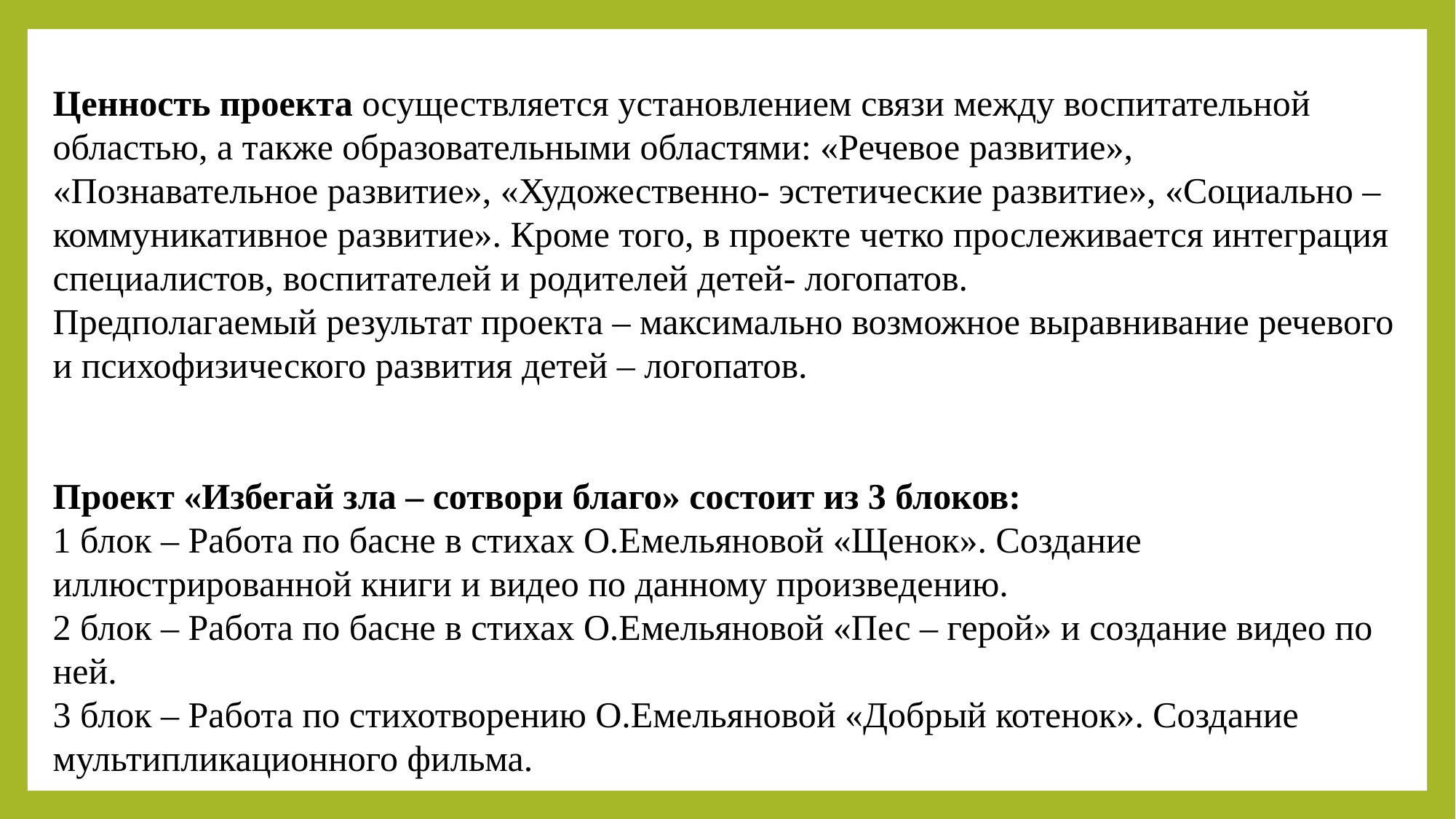

Ценность проекта осуществляется установлением связи между воспитательной областью, а также образовательными областями: «Речевое развитие», «Познавательное развитие», «Художественно- эстетические развитие», «Социально – коммуникативное развитие». Кроме того, в проекте четко прослеживается интеграция специалистов, воспитателей и родителей детей- логопатов.
Предполагаемый результат проекта – максимально возможное выравнивание речевого и психофизического развития детей – логопатов.

Проект «Избегай зла – сотвори благо» состоит из 3 блоков:
1 блок – Работа по басне в стихах О.Емельяновой «Щенок». Создание иллюстрированной книги и видео по данному произведению.
2 блок – Работа по басне в стихах О.Емельяновой «Пес – герой» и создание видео по ней.
3 блок – Работа по стихотворению О.Емельяновой «Добрый котенок». Создание мультипликационного фильма.